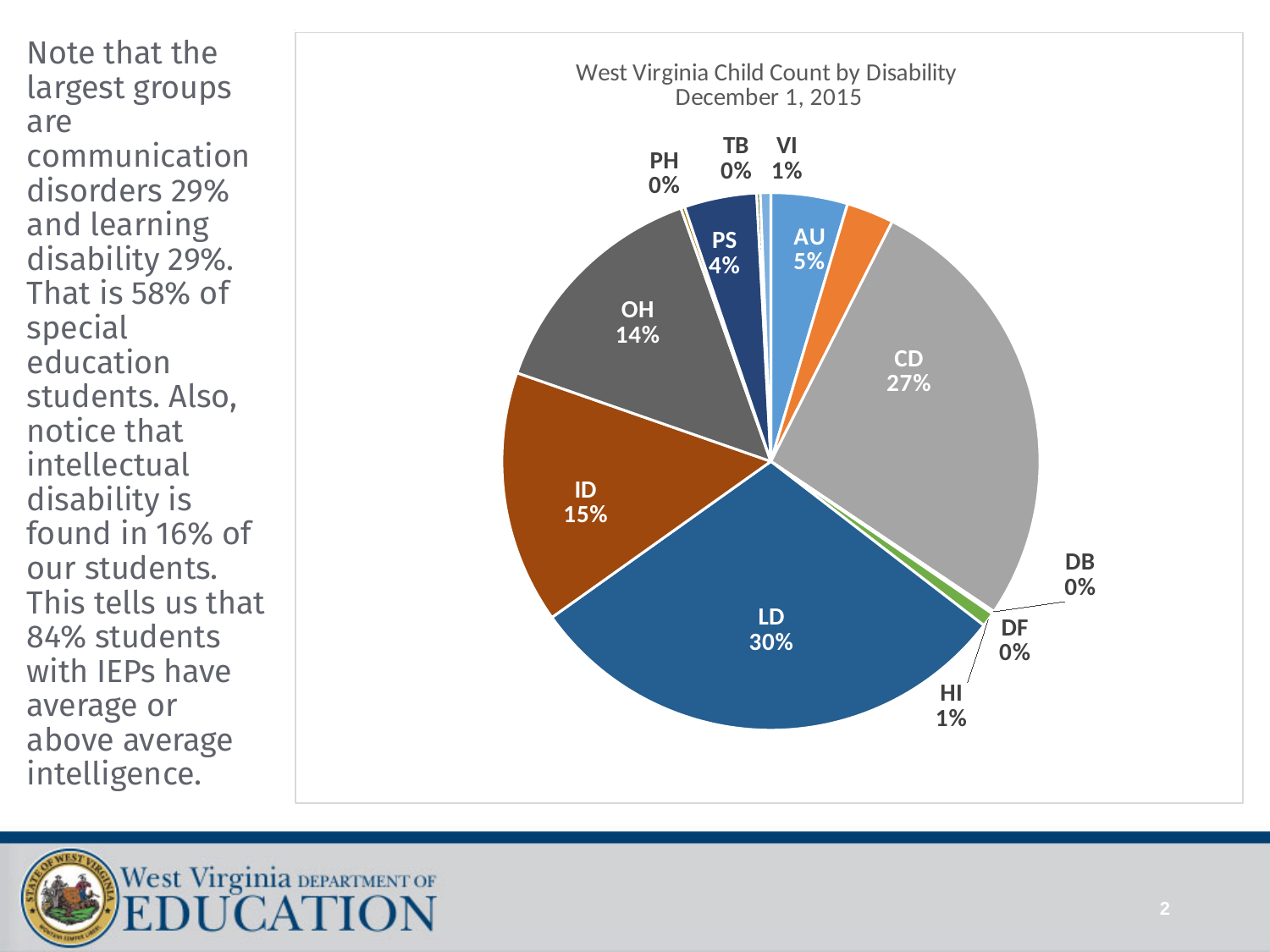

### Chart: West Virginia Child Count by Disability
December 1, 2015

| Category |
|---|
Note that the largest groups are communication disorders 29% and learning disability 29%. That is 58% of special education students. Also, notice that intellectual disability is found in 16% of our students. This tells us that 84% students with IEPs have average or above average intelligence.

### Chart: West Virginia Child Count by Disability
December 1, 2015

| Category |  |
|---|---|
| AU | 2086.0 |
| BD | 1290.0 |
| CD | 12221.0 |
| DB | 17.0 |
| DF | 56.0 |
| HI | 388.0 |
| LD | 13450.0 |
| ID | 6884.0 |
| OH | 6444.0 |
| PH | 107.0 |
| PS | 1970.0 |
| TB | 100.0 |
| VI | 284.0 |
2